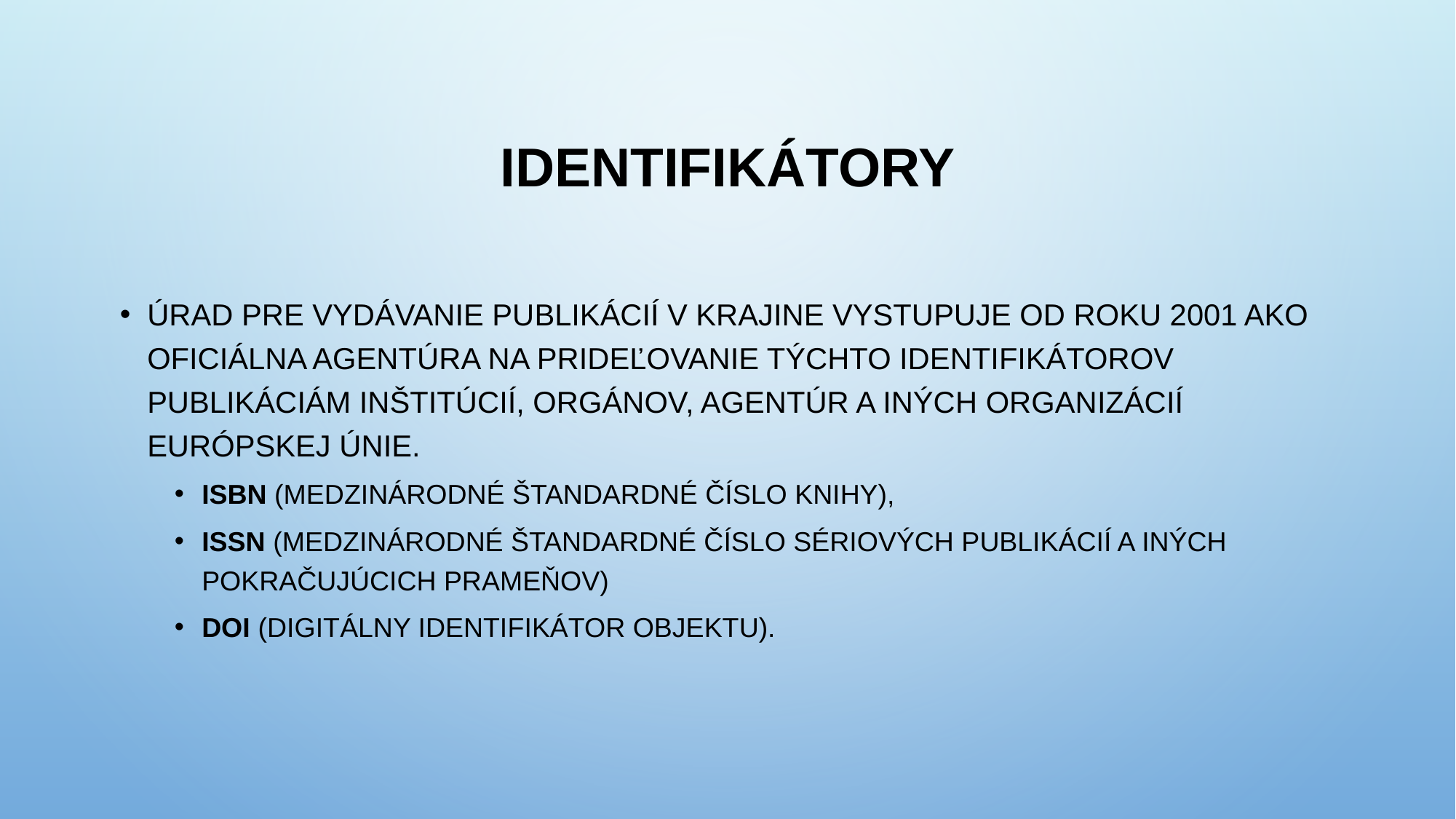

# Identifikátory
Úrad pre vydávanie publikácií v krajine vystupuje od roku 2001 ako oficiálna agentúra na prideľovanie týchto identifikátorov publikáciám inštitúcií, orgánov, agentúr a iných organizácií Európskej únie.
ISBN (medzinárodné štandardné číslo knihy),
ISSN (medzinárodné štandardné číslo sériových publikácií a iných pokračujúcich prameňov)
DOI (digitálny identifikátor objektu).